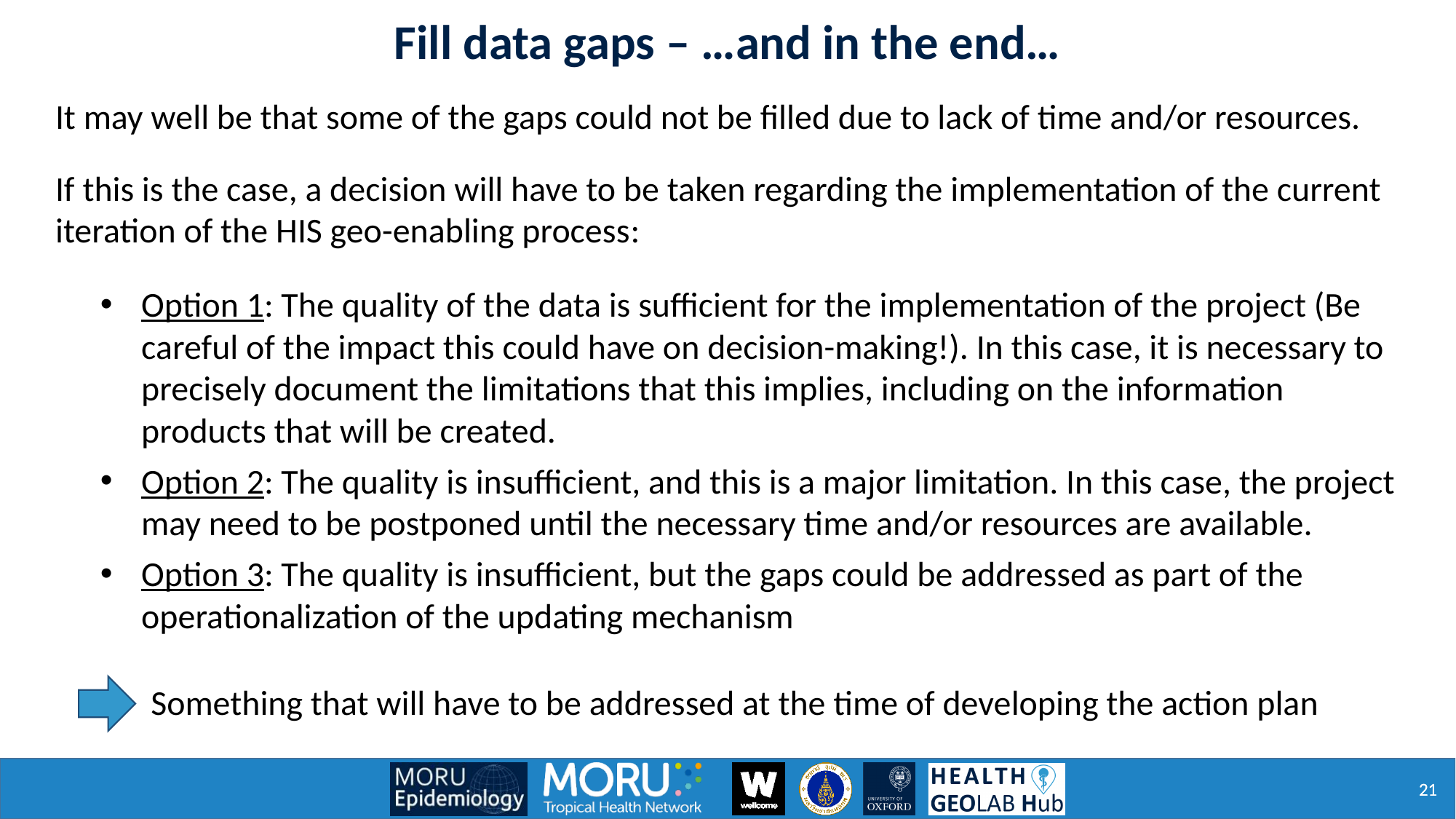

Fill data gaps – …and in the end…
It may well be that some of the gaps could not be filled due to lack of time and/or resources.
If this is the case, a decision will have to be taken regarding the implementation of the current iteration of the HIS geo-enabling process:
Option 1: The quality of the data is sufficient for the implementation of the project (Be careful of the impact this could have on decision-making!). In this case, it is necessary to precisely document the limitations that this implies, including on the information products that will be created.
Option 2: The quality is insufficient, and this is a major limitation. In this case, the project may need to be postponed until the necessary time and/or resources are available.
Option 3: The quality is insufficient, but the gaps could be addressed as part of the operationalization of the updating mechanism

Something that will have to be addressed at the time of developing the action plan
21